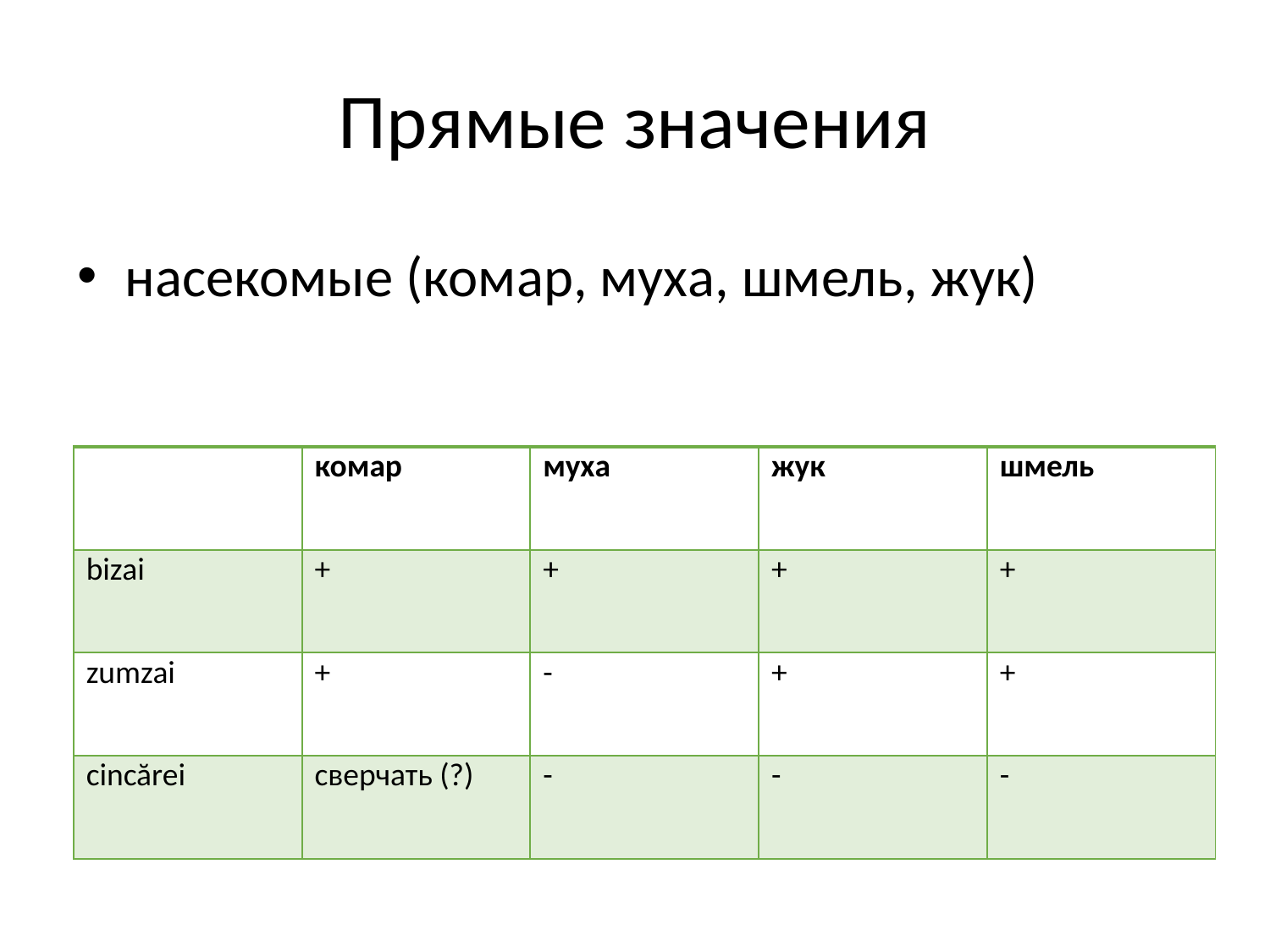

# Прямые значения
насекомые (комар, муха, шмель, жук)

|  | комар | муха | жук | шмель |
| --- | --- | --- | --- | --- |
| bizai | + | + | + | + |
| zumzai | + | - | + | + |
| cincărei | сверчать (?) | - | - | - |